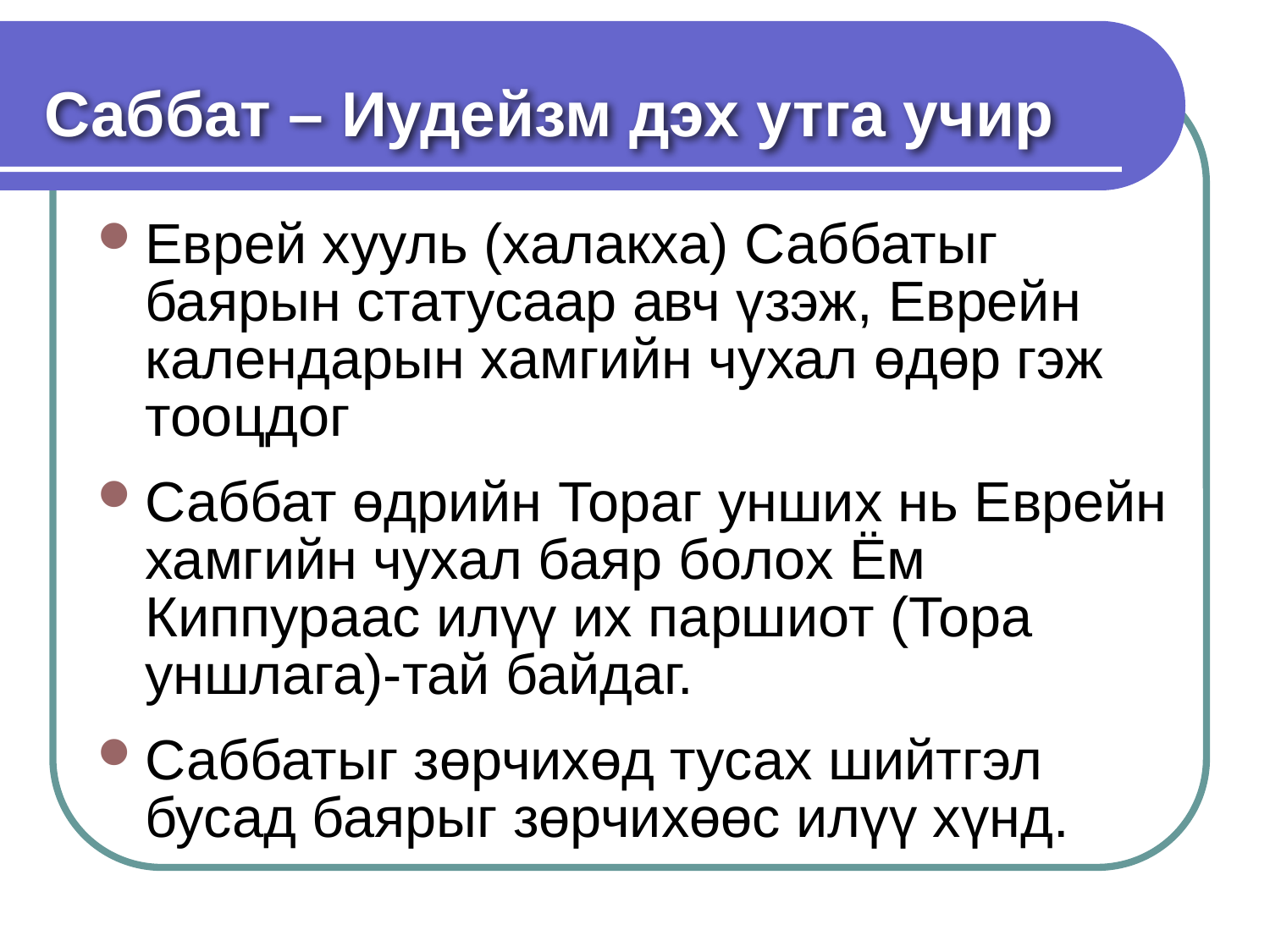

Саббат – Иудейзм дэх утга учир
Еврей хууль (халакха) Саббатыг баярын статусаар авч үзэж, Еврейн календарын хамгийн чухал өдөр гэж тооцдог
Саббат өдрийн Тораг унших нь Еврейн хамгийн чухал баяр болох Ём Киппураас илүү их паршиот (Тора уншлага)-тай байдаг.
Саббатыг зөрчихөд тусах шийтгэл бусад баярыг зөрчихөөс илүү хүнд.